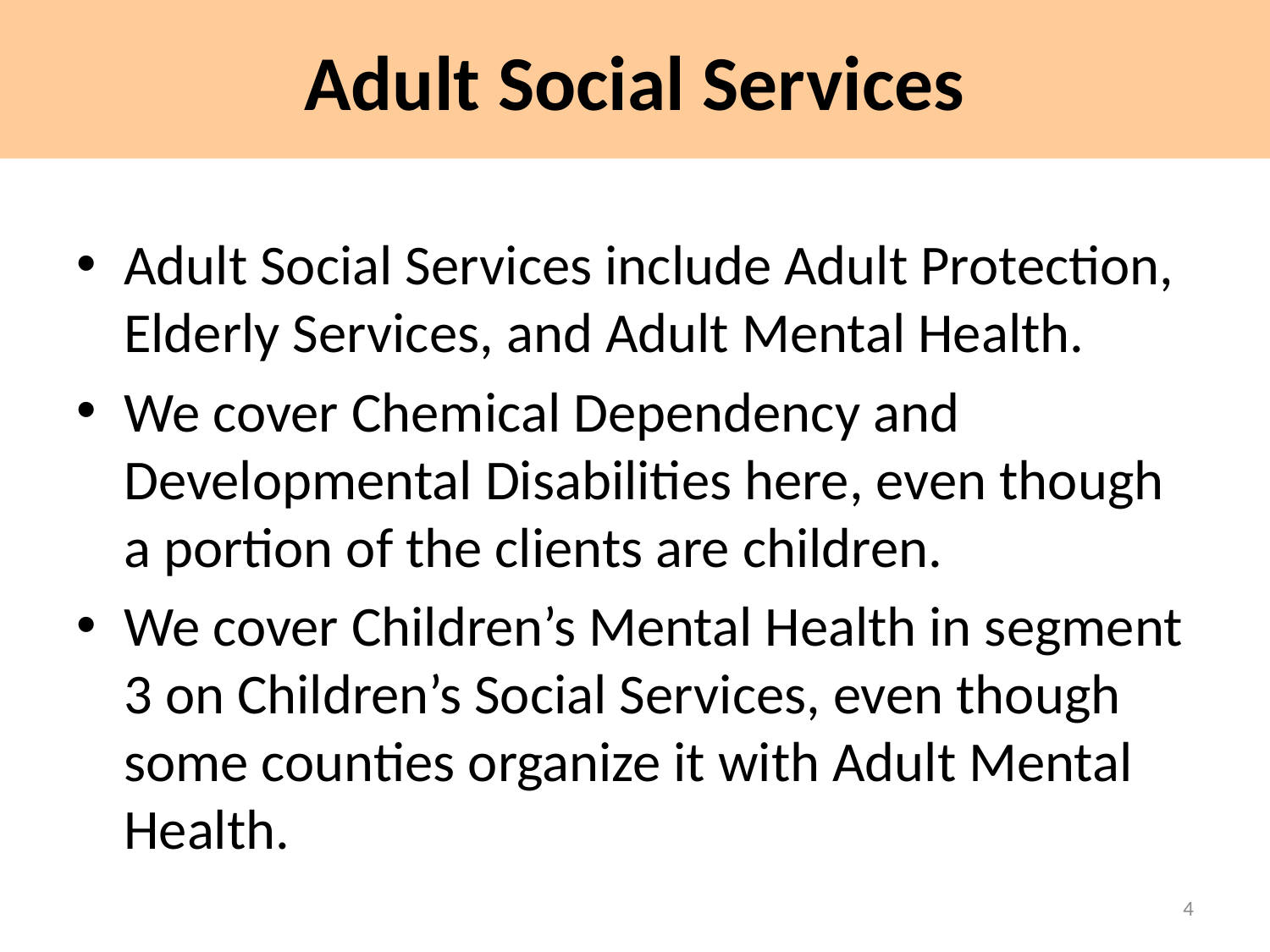

Adult Social Services
Adult Social Services include Adult Protection, Elderly Services, and Adult Mental Health.
We cover Chemical Dependency and Developmental Disabilities here, even though a portion of the clients are children.
We cover Children’s Mental Health in segment 3 on Children’s Social Services, even though some counties organize it with Adult Mental Health.

4